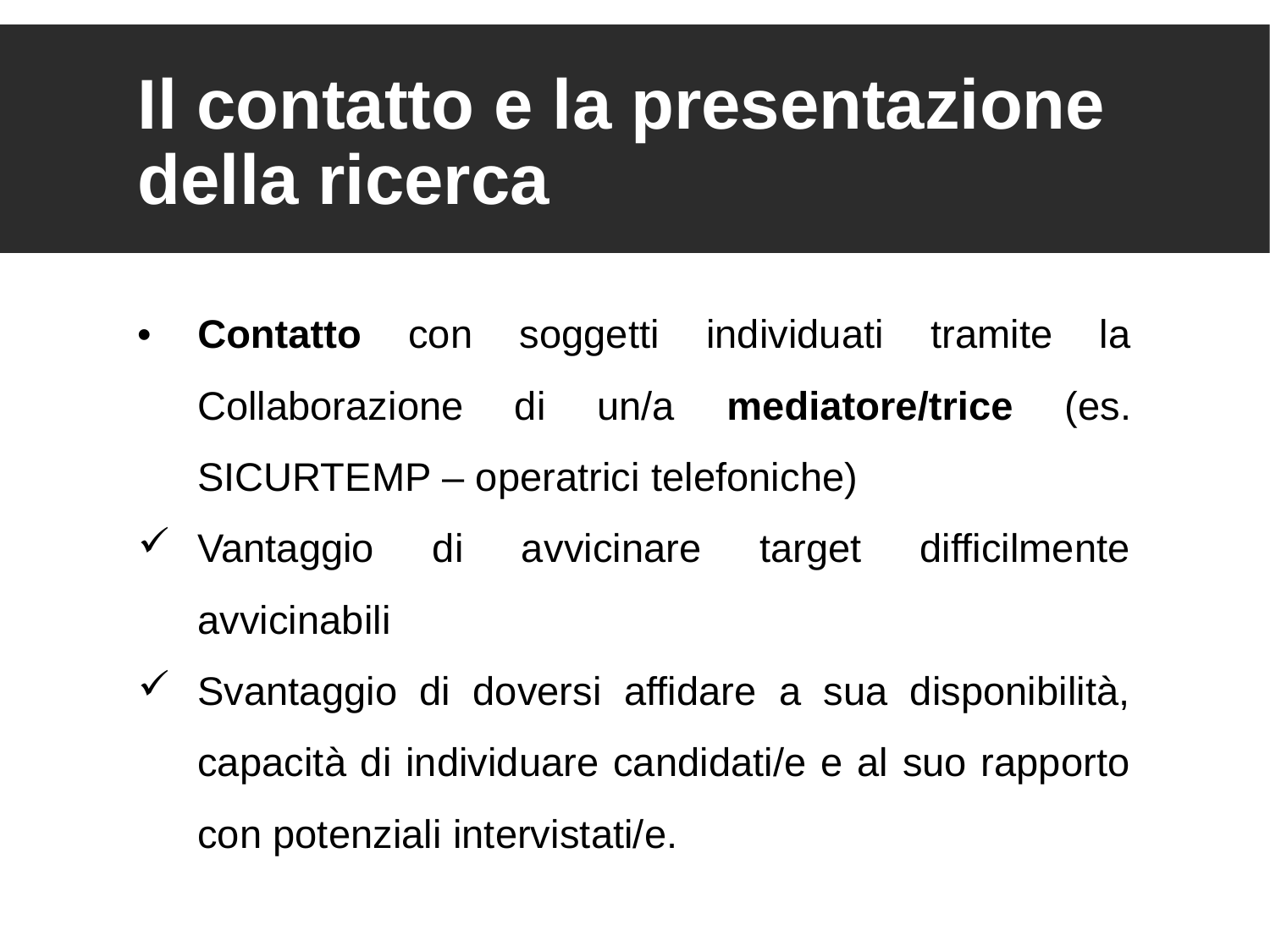

Il contatto e la presentazione della ricerca
Contatto con soggetti individuati tramite la Collaborazione di un/a mediatore/trice (es. SICURTEMP – operatrici telefoniche)
Vantaggio di avvicinare target difficilmente avvicinabili
Svantaggio di doversi affidare a sua disponibilità, capacità di individuare candidati/e e al suo rapporto con potenziali intervistati/e.